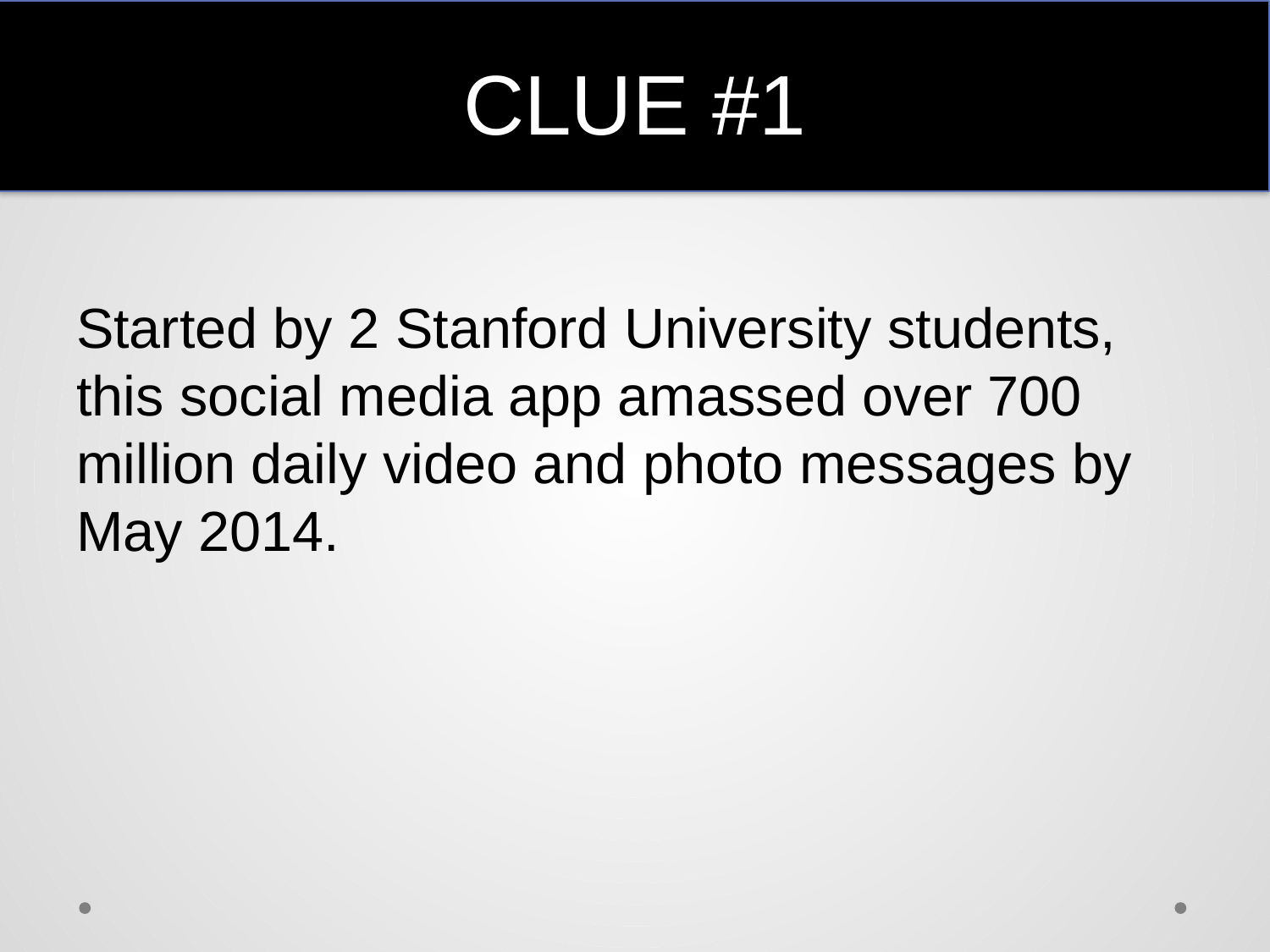

# CLUE #1
Started by 2 Stanford University students, this social media app amassed over 700 million daily video and photo messages by May 2014.